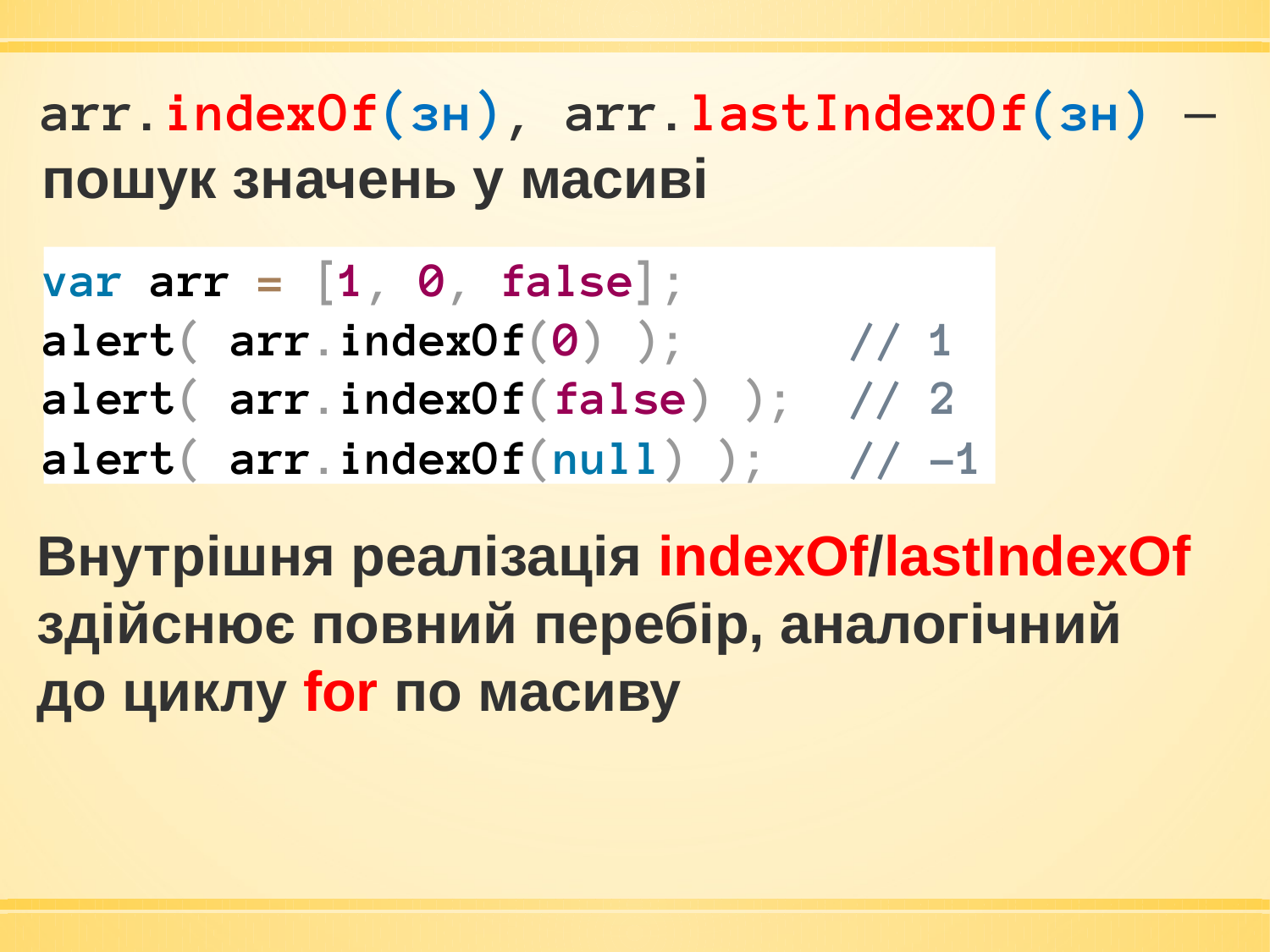

arr.indexOf(зн), arr.lastIndexOf(зн) –
пошук значень у масиві
var arr = [1, 0, false];
alert( arr.indexOf(0) );      // 1
alert( arr.indexOf(false) );  // 2
alert( arr.indexOf(null) );   // -1
Внутрішня реалізація indexOf/lastIndexOf
здійснює повний перебір, аналогічний
до циклу for по масиву